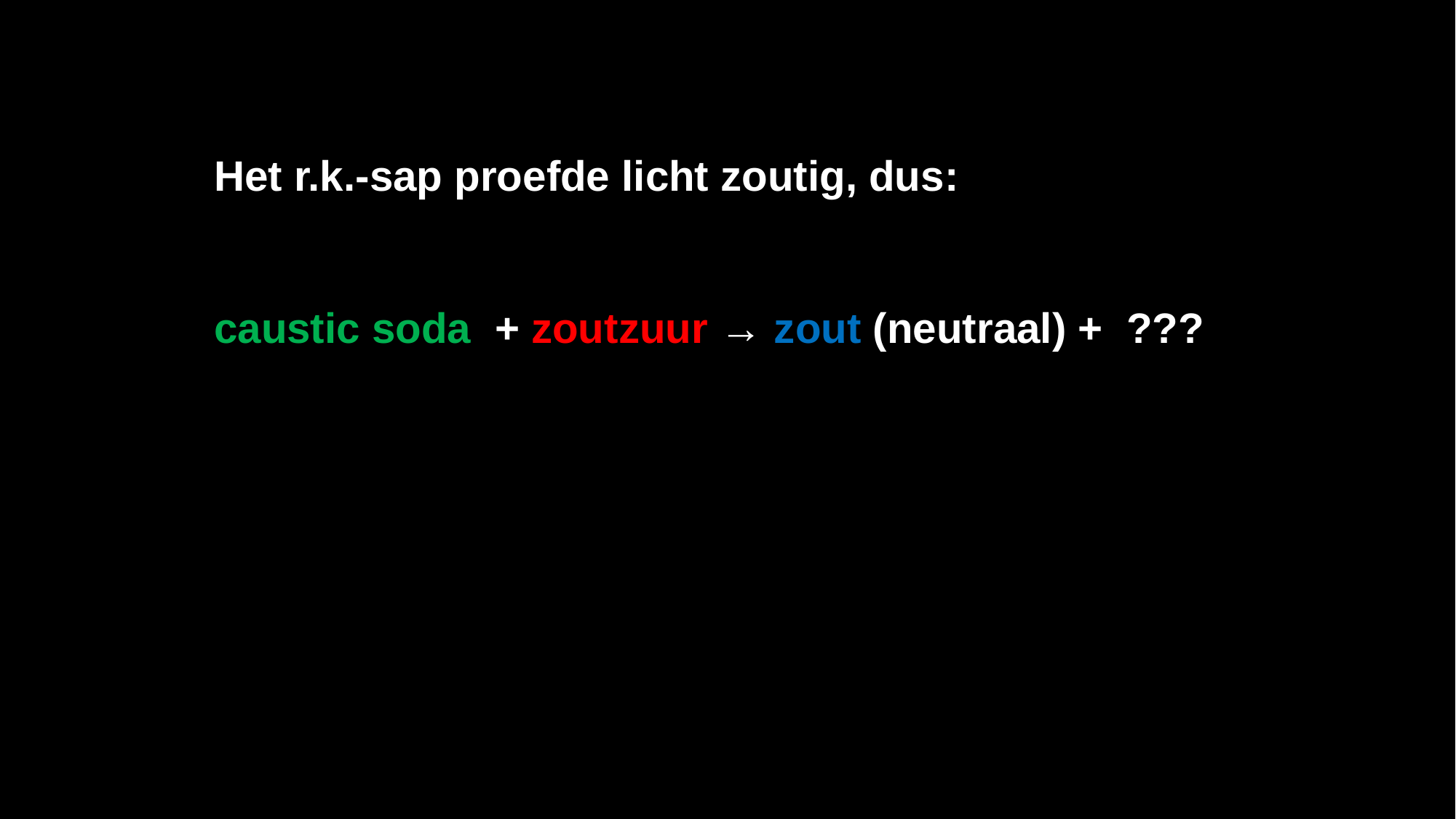

Het r.k.-sap proefde licht zoutig, dus:

caustic soda  + zoutzuur → zout (neutraal) +  ???